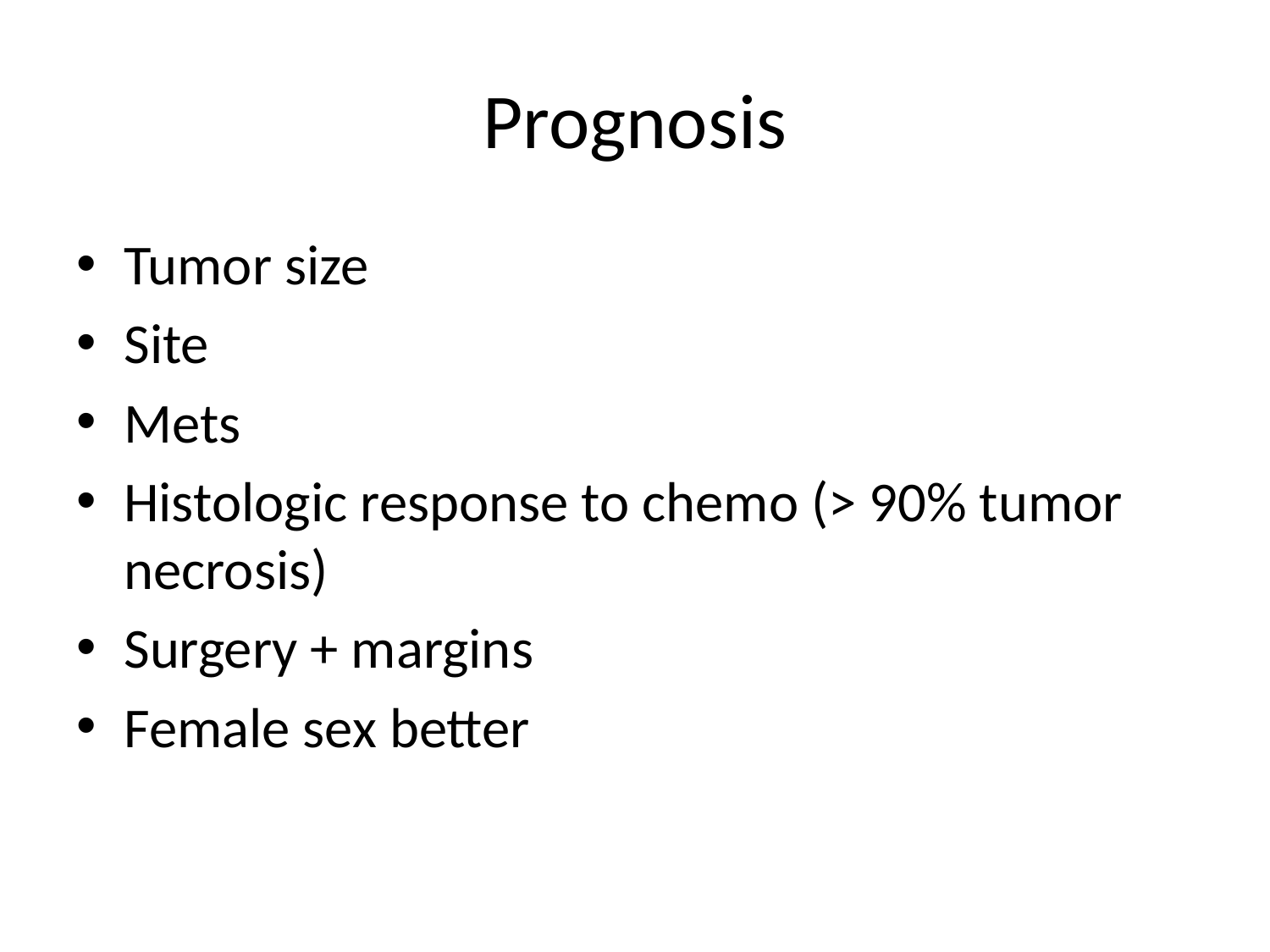

# Prognosis
Tumor size
Site
Mets
Histologic response to chemo (> 90% tumor necrosis)
Surgery + margins
Female sex better